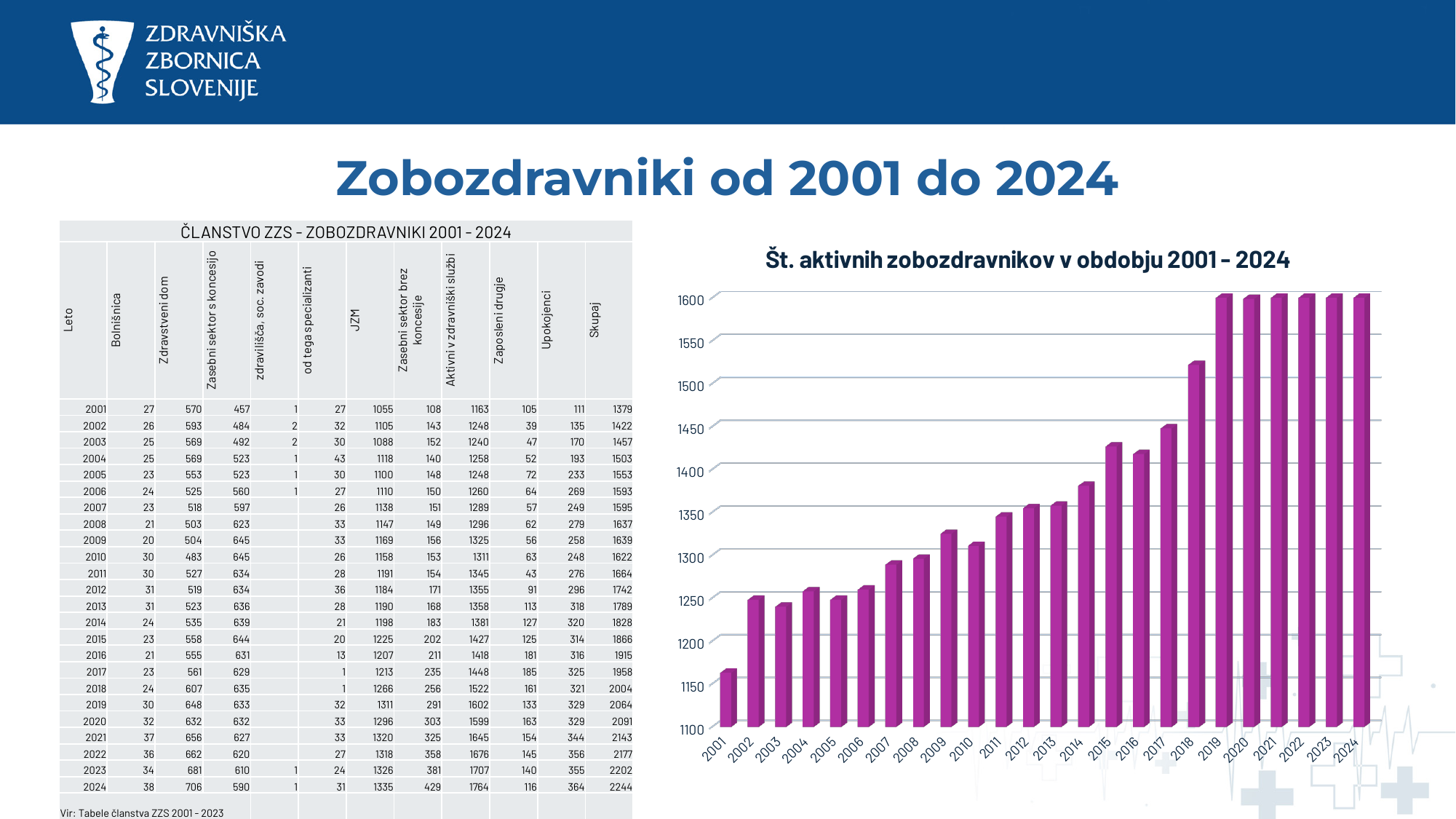

# Zobozdravniki od 2001 do 2024
| ČLANSTVO ZZS - ZOBOZDRAVNIKI 2001 - 2024 |  |  |  |  |  |  |  |  |  |  |  |
| --- | --- | --- | --- | --- | --- | --- | --- | --- | --- | --- | --- |
| Leto | Bolnišnica | Zdravstveni dom | Zasebni sektor s koncesijo | zdravilišča, soc. zavodi | od tega specializanti | JZM | Zasebni sektor brez koncesije | Aktivni v zdravniški službi | Zaposleni drugje | Upokojenci | Skupaj |
| 2001 | 27 | 570 | 457 | 1 | 27 | 1055 | 108 | 1163 | 105 | 111 | 1379 |
| 2002 | 26 | 593 | 484 | 2 | 32 | 1105 | 143 | 1248 | 39 | 135 | 1422 |
| 2003 | 25 | 569 | 492 | 2 | 30 | 1088 | 152 | 1240 | 47 | 170 | 1457 |
| 2004 | 25 | 569 | 523 | 1 | 43 | 1118 | 140 | 1258 | 52 | 193 | 1503 |
| 2005 | 23 | 553 | 523 | 1 | 30 | 1100 | 148 | 1248 | 72 | 233 | 1553 |
| 2006 | 24 | 525 | 560 | 1 | 27 | 1110 | 150 | 1260 | 64 | 269 | 1593 |
| 2007 | 23 | 518 | 597 |  | 26 | 1138 | 151 | 1289 | 57 | 249 | 1595 |
| 2008 | 21 | 503 | 623 |  | 33 | 1147 | 149 | 1296 | 62 | 279 | 1637 |
| 2009 | 20 | 504 | 645 |  | 33 | 1169 | 156 | 1325 | 56 | 258 | 1639 |
| 2010 | 30 | 483 | 645 |  | 26 | 1158 | 153 | 1311 | 63 | 248 | 1622 |
| 2011 | 30 | 527 | 634 |  | 28 | 1191 | 154 | 1345 | 43 | 276 | 1664 |
| 2012 | 31 | 519 | 634 |  | 36 | 1184 | 171 | 1355 | 91 | 296 | 1742 |
| 2013 | 31 | 523 | 636 |  | 28 | 1190 | 168 | 1358 | 113 | 318 | 1789 |
| 2014 | 24 | 535 | 639 |  | 21 | 1198 | 183 | 1381 | 127 | 320 | 1828 |
| 2015 | 23 | 558 | 644 |  | 20 | 1225 | 202 | 1427 | 125 | 314 | 1866 |
| 2016 | 21 | 555 | 631 |  | 13 | 1207 | 211 | 1418 | 181 | 316 | 1915 |
| 2017 | 23 | 561 | 629 |  | 1 | 1213 | 235 | 1448 | 185 | 325 | 1958 |
| 2018 | 24 | 607 | 635 |  | 1 | 1266 | 256 | 1522 | 161 | 321 | 2004 |
| 2019 | 30 | 648 | 633 |  | 32 | 1311 | 291 | 1602 | 133 | 329 | 2064 |
| 2020 | 32 | 632 | 632 |  | 33 | 1296 | 303 | 1599 | 163 | 329 | 2091 |
| 2021 | 37 | 656 | 627 |  | 33 | 1320 | 325 | 1645 | 154 | 344 | 2143 |
| 2022 | 36 | 662 | 620 |  | 27 | 1318 | 358 | 1676 | 145 | 356 | 2177 |
| 2023 | 34 | 681 | 610 | 1 | 24 | 1326 | 381 | 1707 | 140 | 355 | 2202 |
| 2024 | 38 | 706 | 590 | 1 | 31 | 1335 | 429 | 1764 | 116 | 364 | 2244 |
| Vir: Tabele članstva ZZS 2001 - 2023 |  |  |  |  |  |  |  |  |  |  |  |

[unsupported chart]